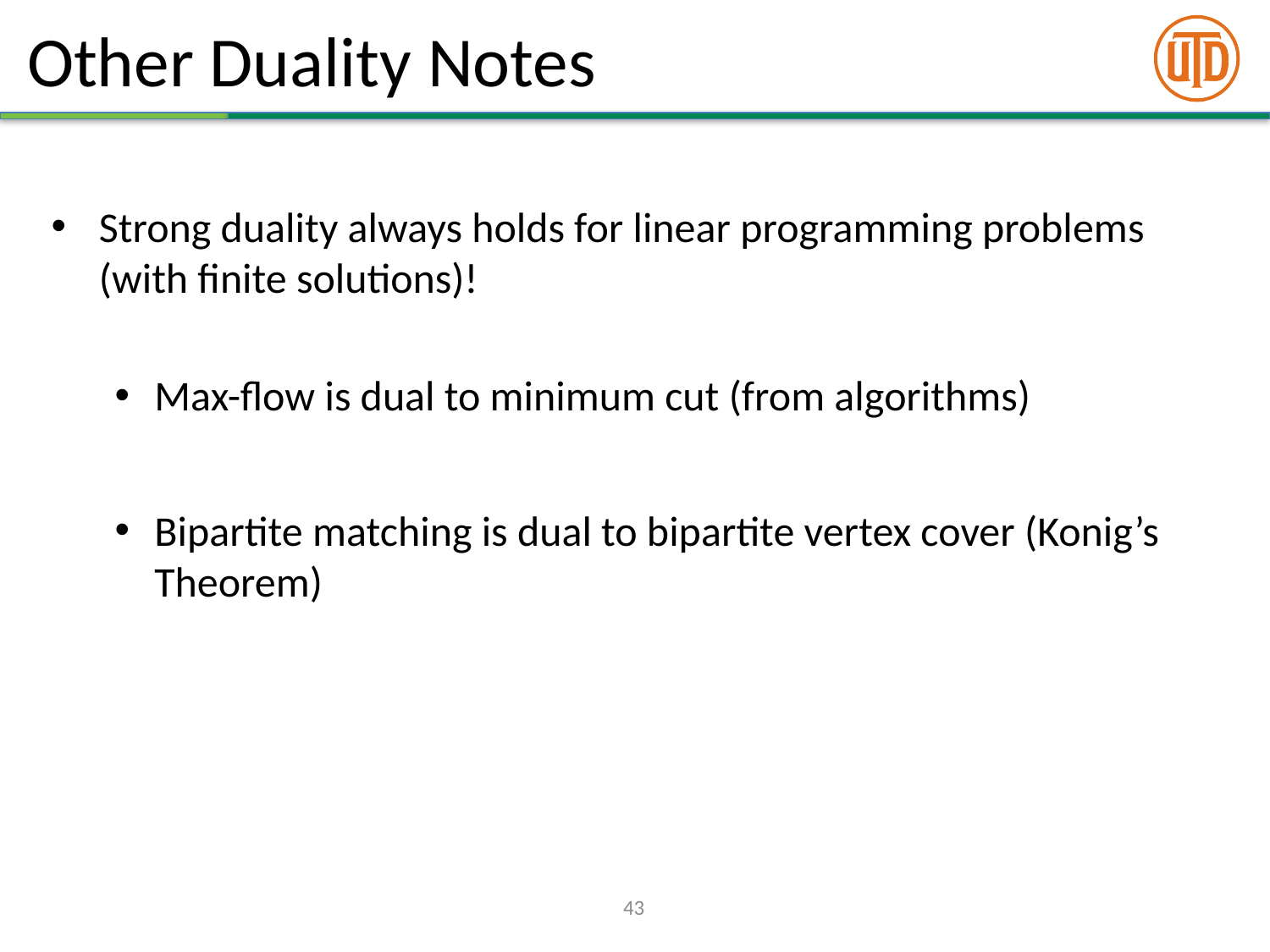

# Other Duality Notes

Strong duality always holds for linear programming problems (with finite solutions)!

Max-flow is dual to minimum cut (from algorithms)

Bipartite matching is dual to bipartite vertex cover (Konig’s Theorem)

43